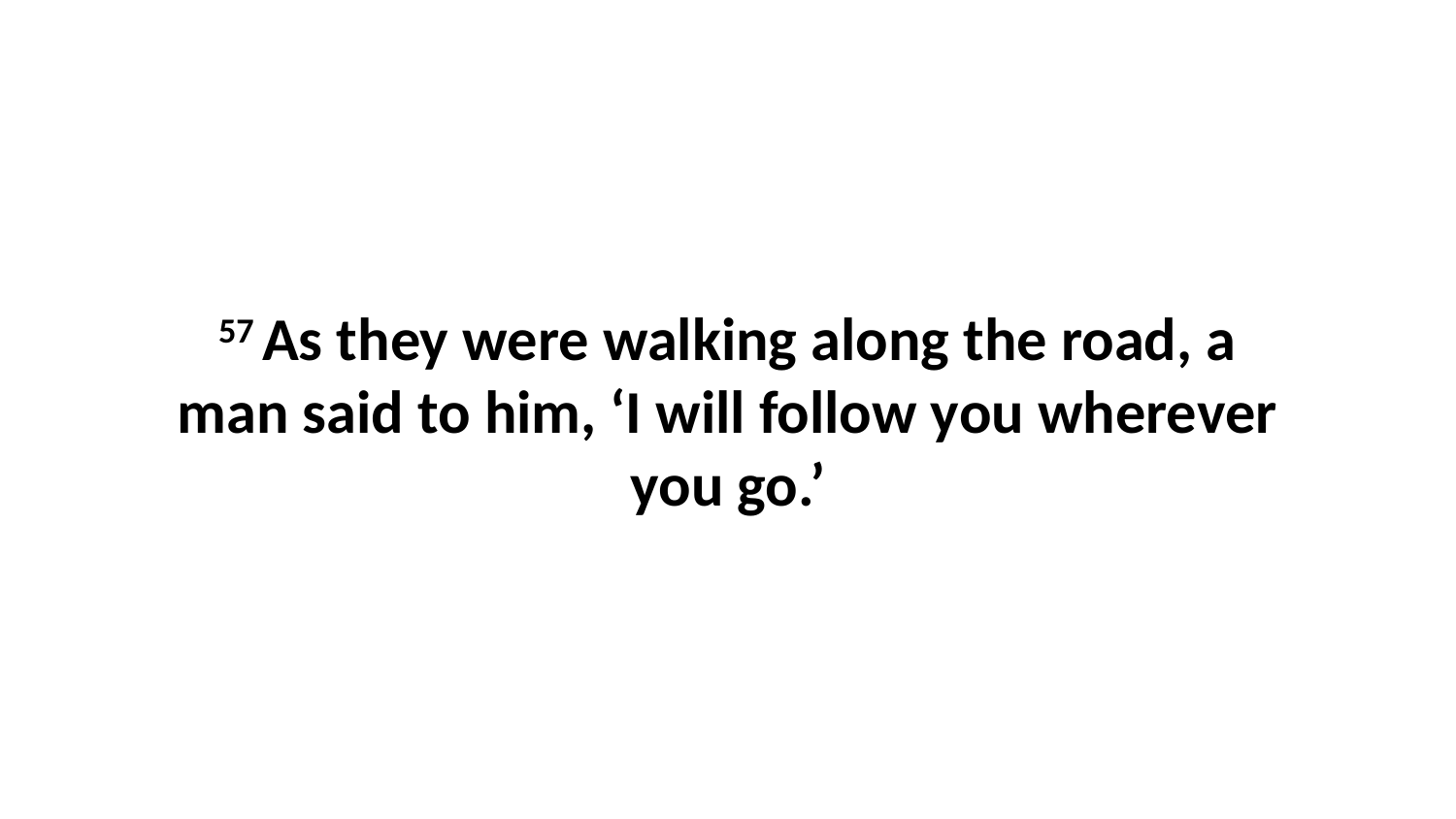

57 As they were walking along the road, a man said to him, ‘I will follow you wherever you go.’